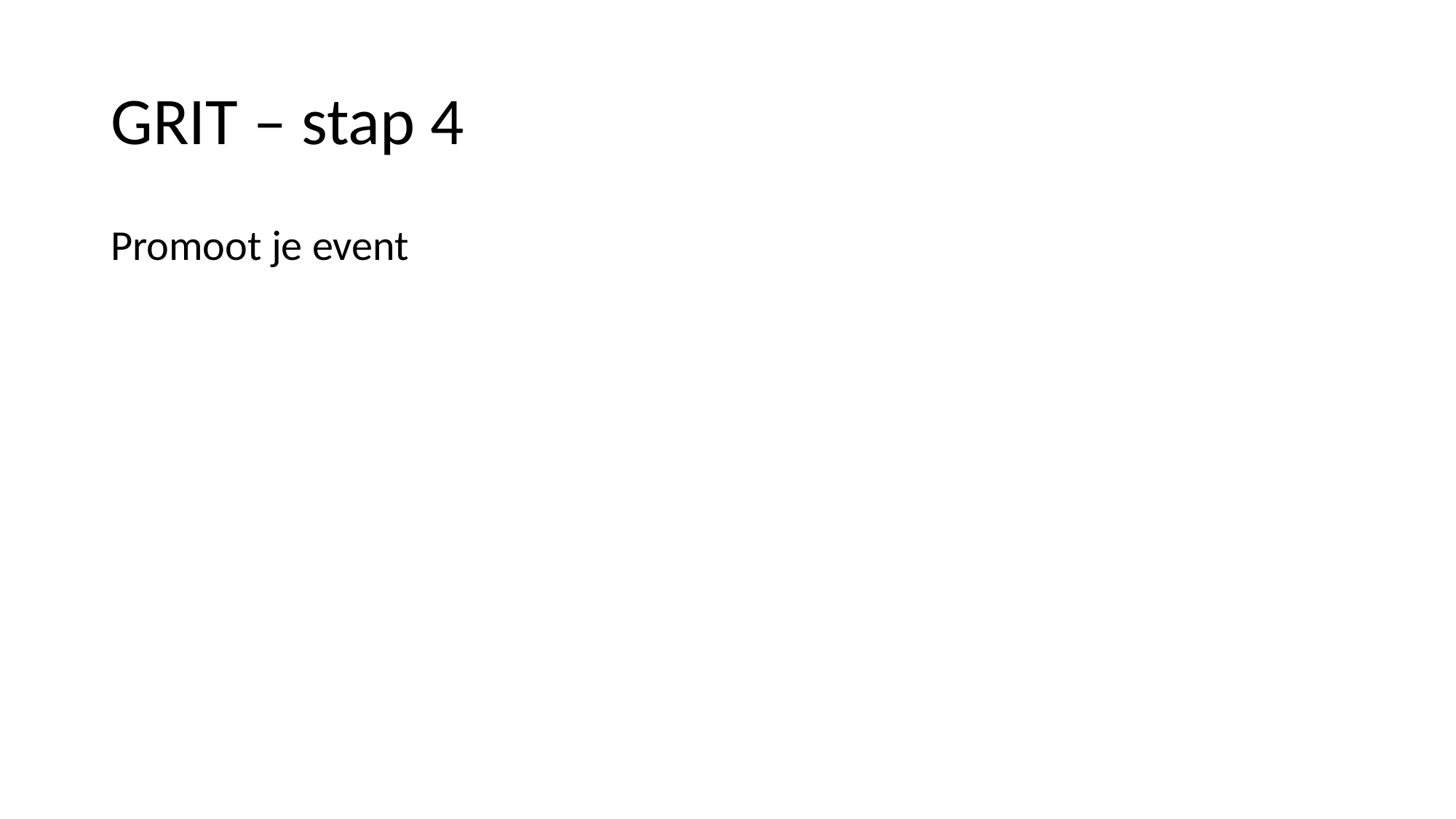

# GRIT – stap 4
Promoot je event